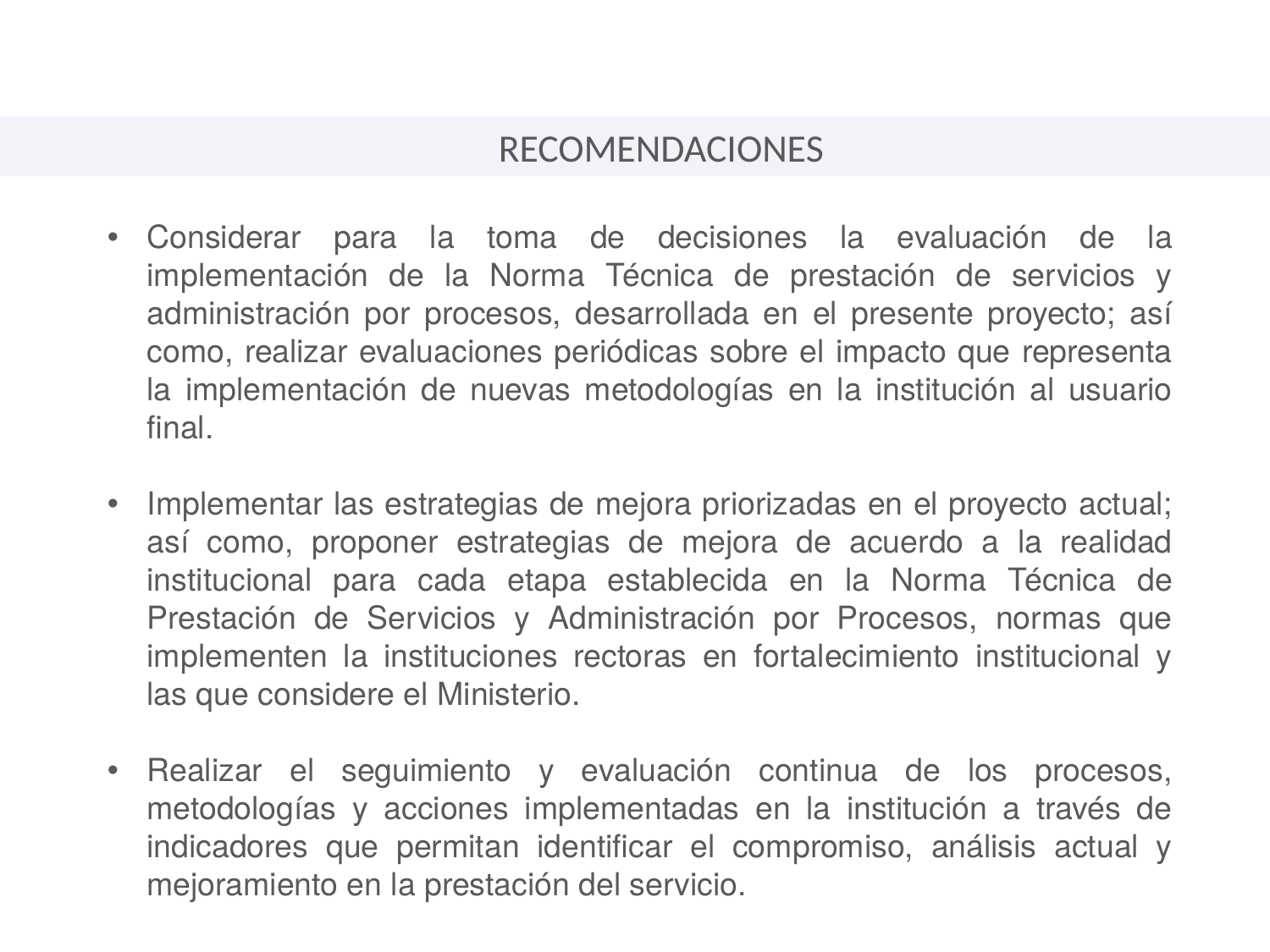

RECOMENDACIONES

Considerar para la toma de decisiones la evaluación de la implementación de la Norma Técnica de prestación de servicios y administración por procesos, desarrollada en el presente proyecto; así como, realizar evaluaciones periódicas sobre el impacto que representa la implementación de nuevas metodologías en la institución al usuario final.

Implementar las estrategias de mejora priorizadas en el proyecto actual; así como, proponer estrategias de mejora de acuerdo a la realidad institucional para cada etapa establecida en la Norma Técnica de Prestación de Servicios y Administración por Procesos, normas que implementen la instituciones rectoras en fortalecimiento institucional y las que considere el Ministerio.

Realizar el seguimiento y evaluación continua de los procesos, metodologías y acciones implementadas en la institución a través de indicadores que permitan identificar el compromiso, análisis actual y mejoramiento en la prestación del servicio.